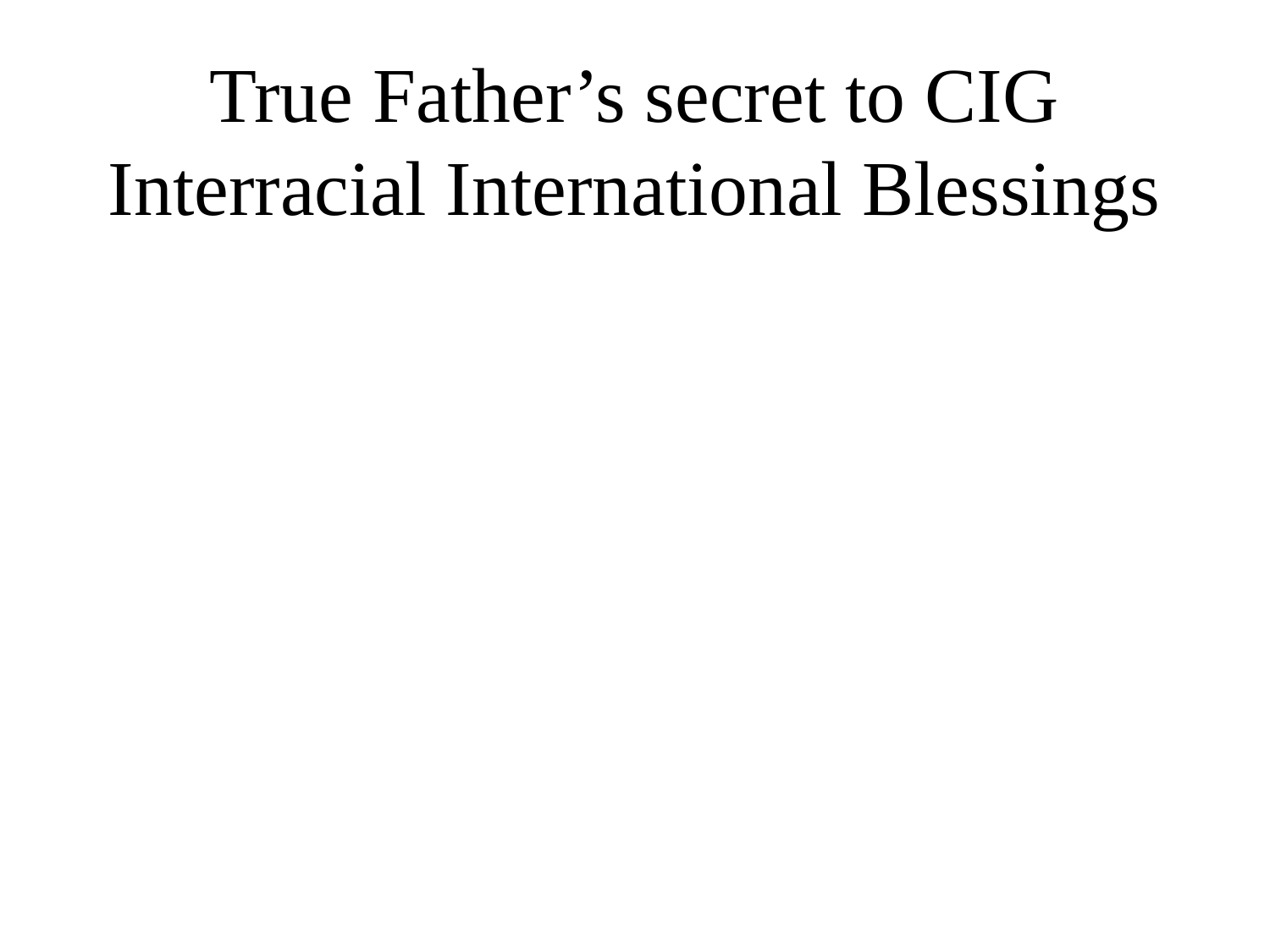

# True Father’s secret to CIG Interracial International Blessings